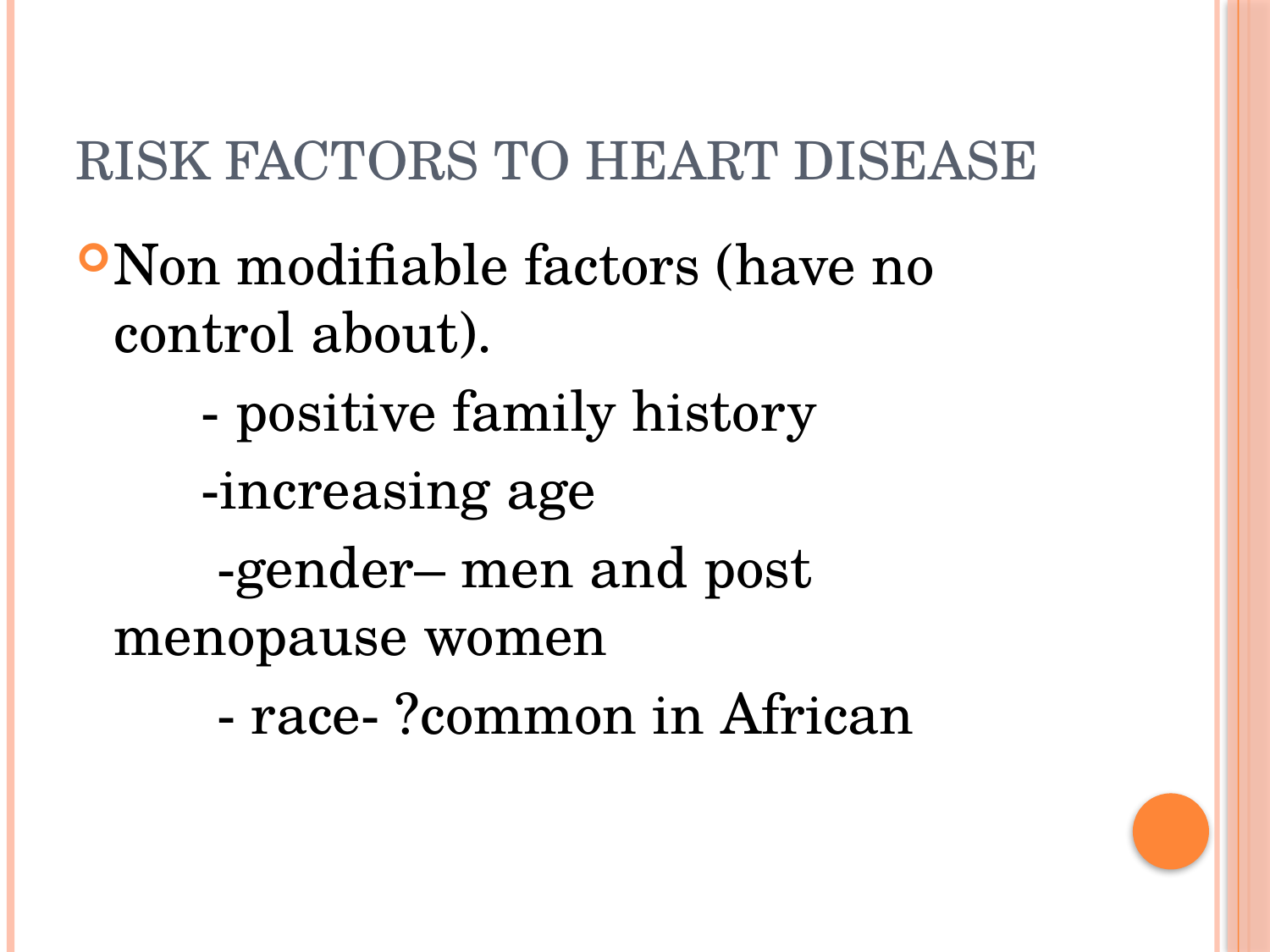

# Risk factors to heart disease
Non modifiable factors (have no control about).
        - positive family history
        -increasing age
         -gender– men and post menopause women
         - race- ?common in African